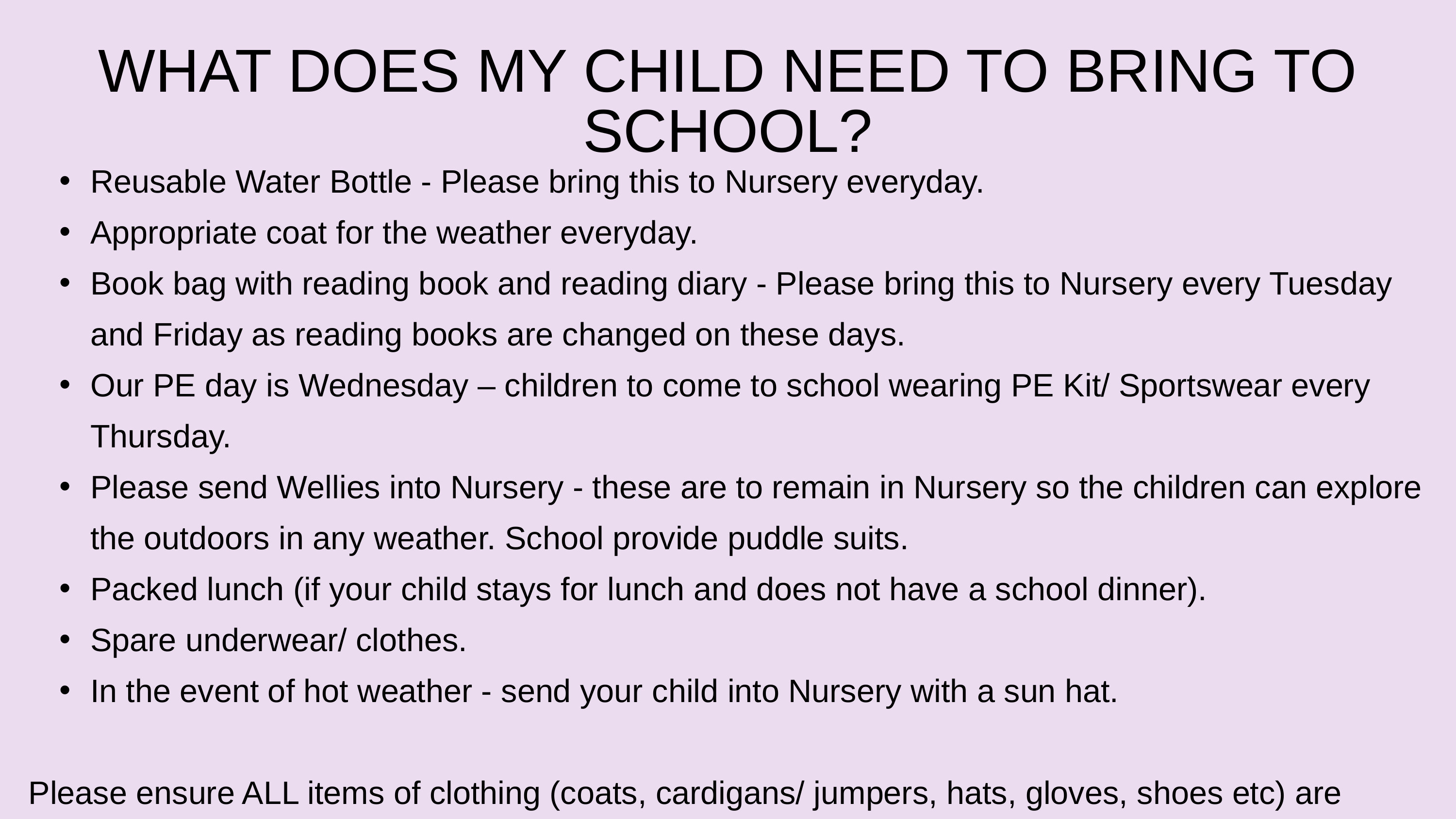

WHAT DOES MY CHILD NEED TO BRING TO SCHOOL?
Reusable Water Bottle - Please bring this to Nursery everyday.
Appropriate coat for the weather everyday.
Book bag with reading book and reading diary - Please bring this to Nursery every Tuesday and Friday as reading books are changed on these days.
Our PE day is Wednesday – children to come to school wearing PE Kit/ Sportswear every Thursday.
Please send Wellies into Nursery - these are to remain in Nursery so the children can explore the outdoors in any weather. School provide puddle suits.
Packed lunch (if your child stays for lunch and does not have a school dinner).
Spare underwear/ clothes.
In the event of hot weather - send your child into Nursery with a sun hat.
Please ensure ALL items of clothing (coats, cardigans/ jumpers, hats, gloves, shoes etc) are labelled with your child’s name. This prevents items getting lost and helps your child’s independence to find their own belongings.